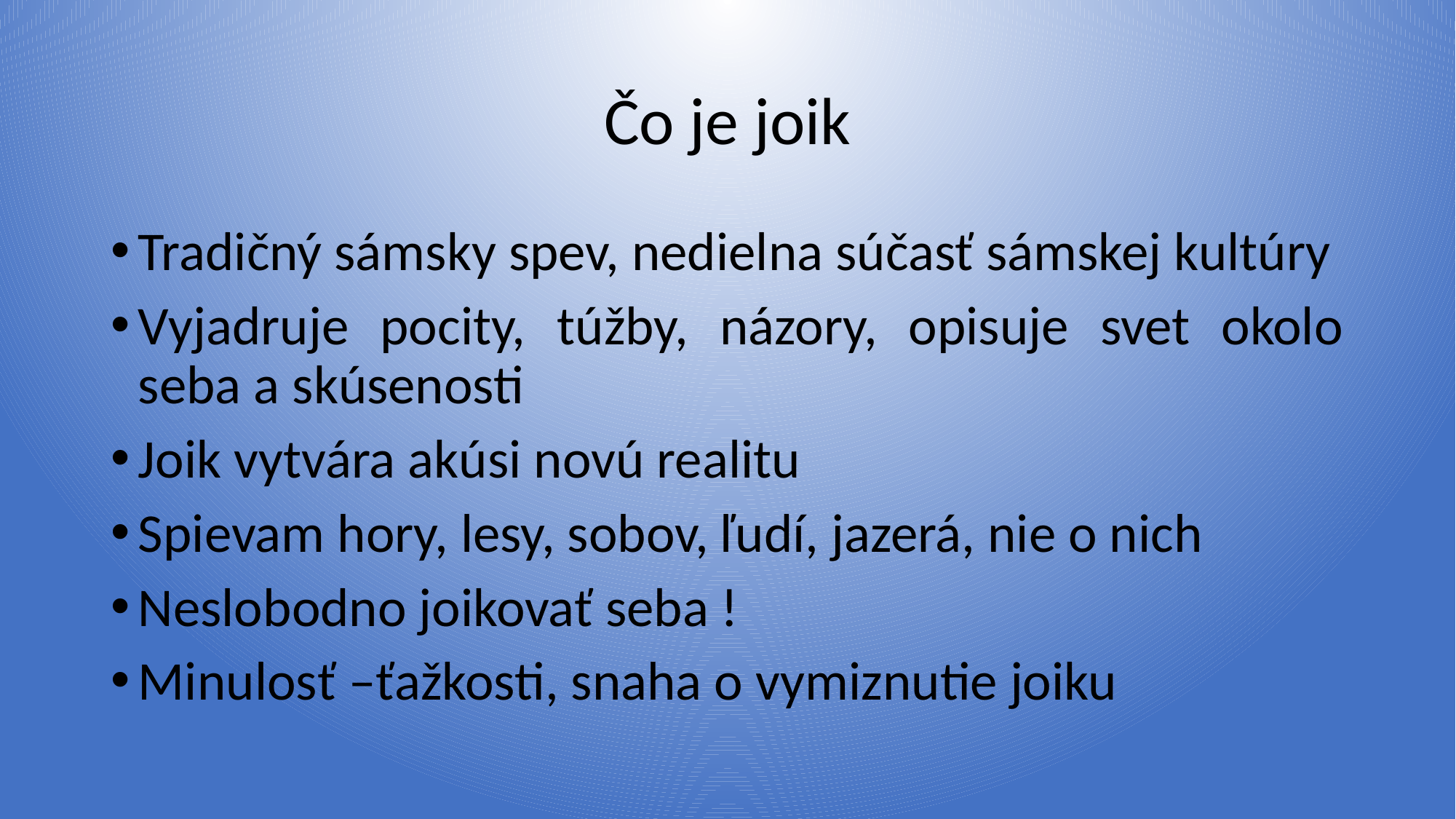

# Čo je joik
Tradičný sámsky spev, nedielna súčasť sámskej kultúry
Vyjadruje pocity, túžby, názory, opisuje svet okolo seba a skúsenosti
Joik vytvára akúsi novú realitu
Spievam hory, lesy, sobov, ľudí, jazerá, nie o nich
Neslobodno joikovať seba !
Minulosť –ťažkosti, snaha o vymiznutie joiku